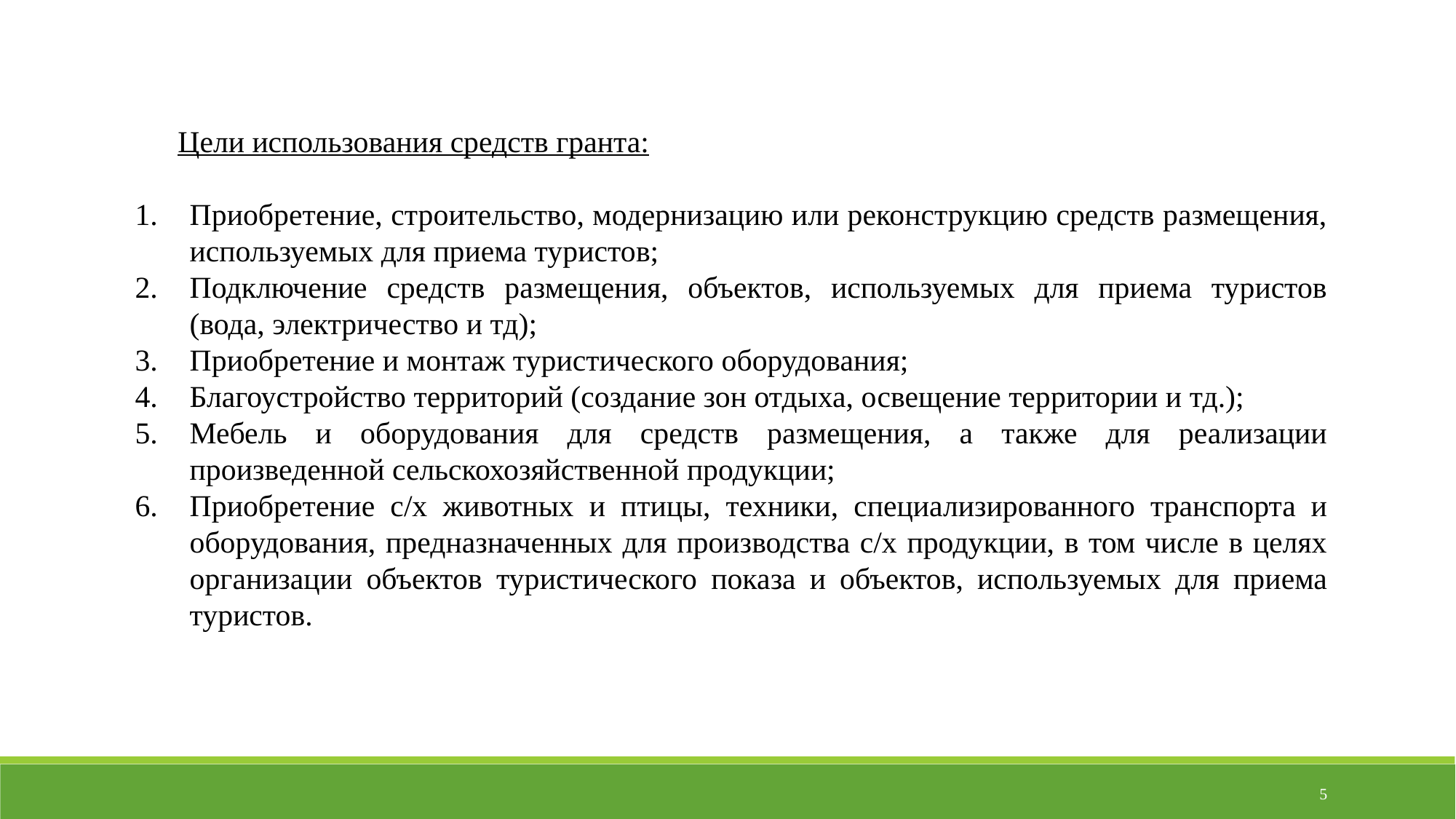

Цели использования средств гранта:

Приобретение, строительство, модернизацию или реконструкцию средств размещения, используемых для приема туристов;
Подключение средств размещения, объектов, используемых для приема туристов (вода, электричество и тд);
Приобретение и монтаж туристического оборудования;
Благоустройство территорий (создание зон отдыха, освещение территории и тд.);
Мебель и оборудования для средств размещения, а также для реализации произведенной сельскохозяйственной продукции;
Приобретение с/х животных и птицы, техники, специализированного транспорта и оборудования, предназначенных для производства с/х продукции, в том числе в целях организации объектов туристического показа и объектов, используемых для приема туристов.
5